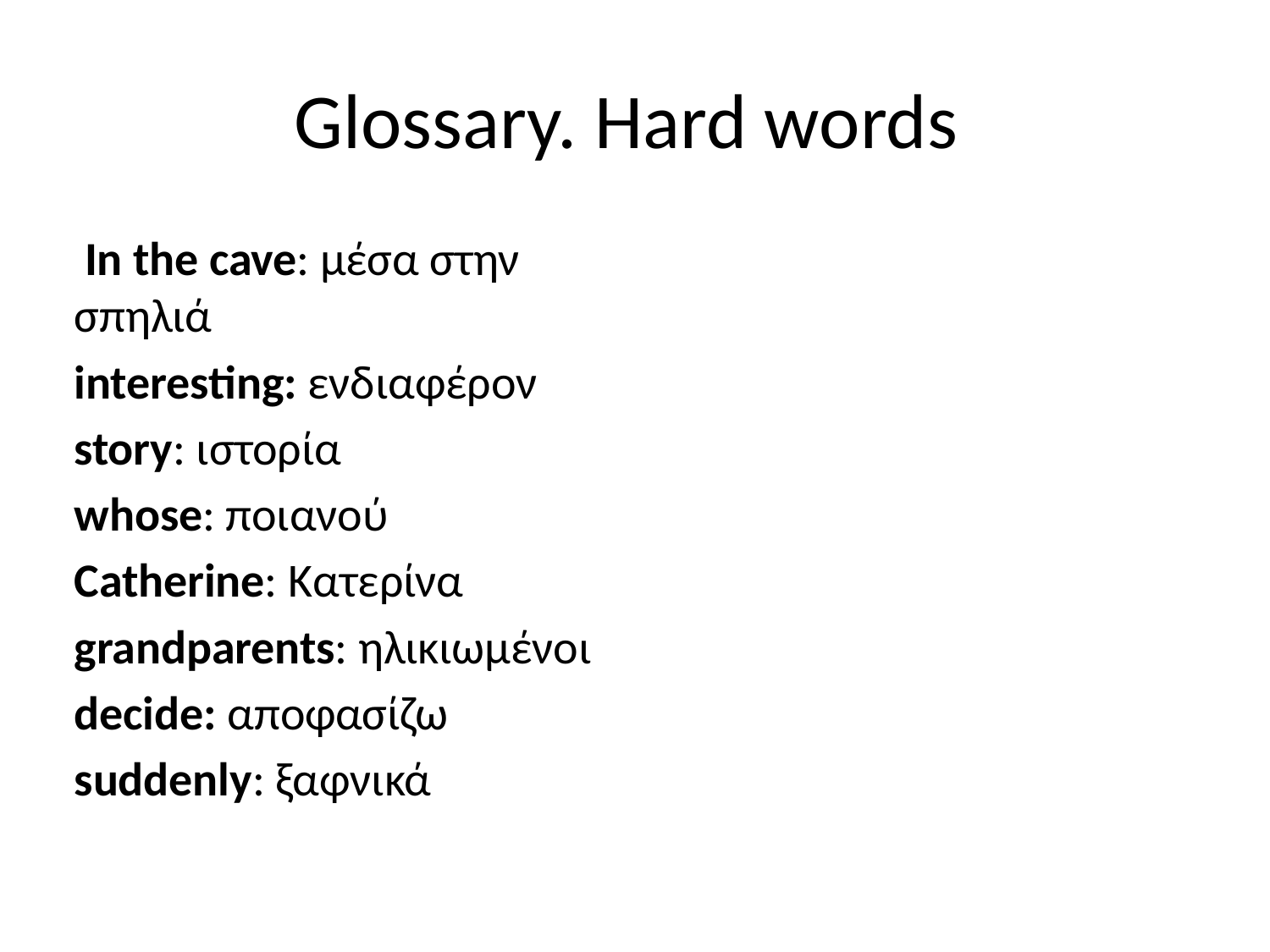

# Glossary. Hard words
 In the cave: μέσα στην σπηλιά
interesting: ενδιαφέρον
story: ιστορία
whose: ποιανού
Catherine: Κατερίνα
grandparents: ηλικιωμένοι
decide: αποφασίζω
suddenly: ξαφνικά